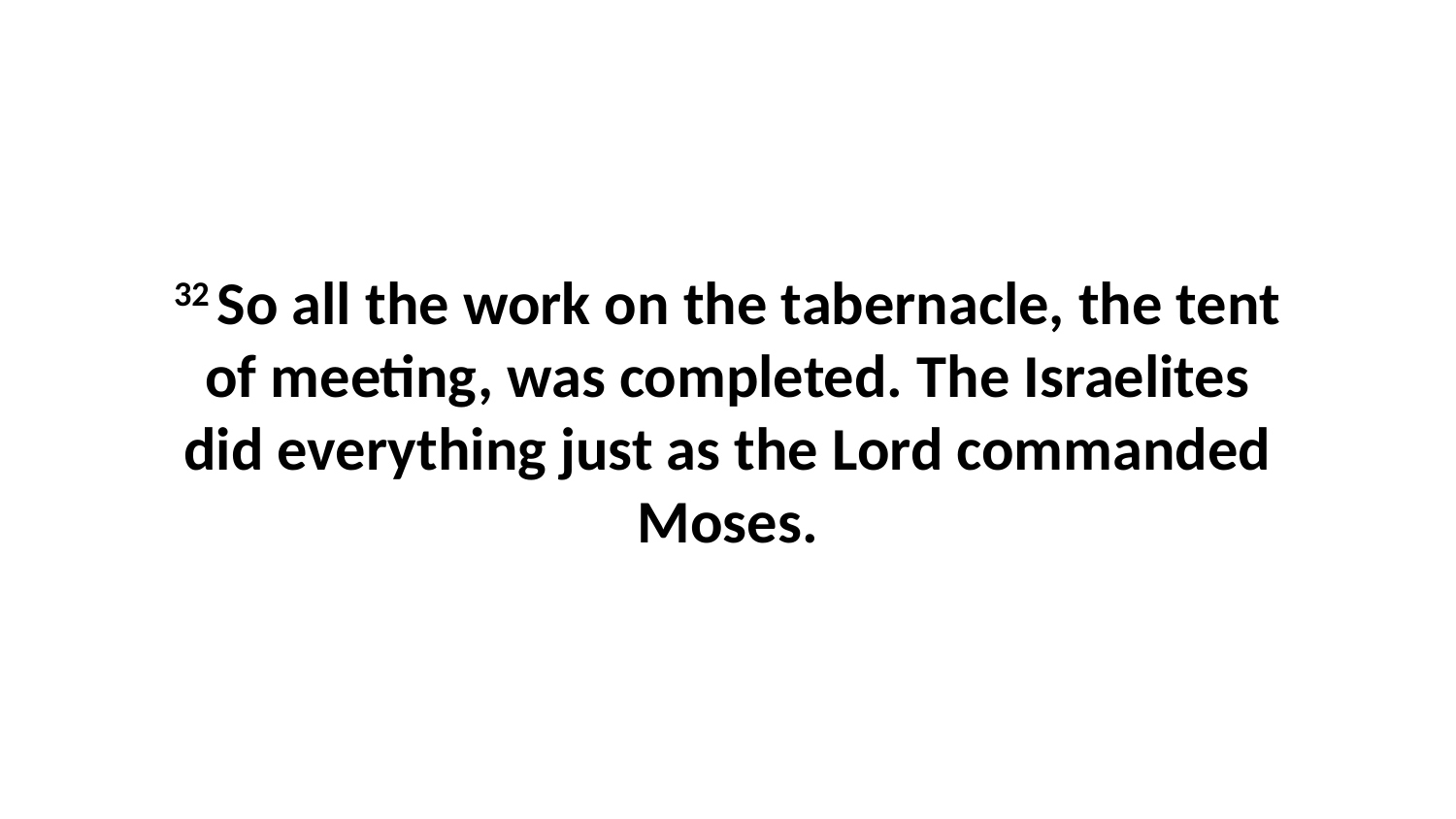

32 So all the work on the tabernacle, the tent of meeting, was completed. The Israelites did everything just as the Lord commanded Moses.